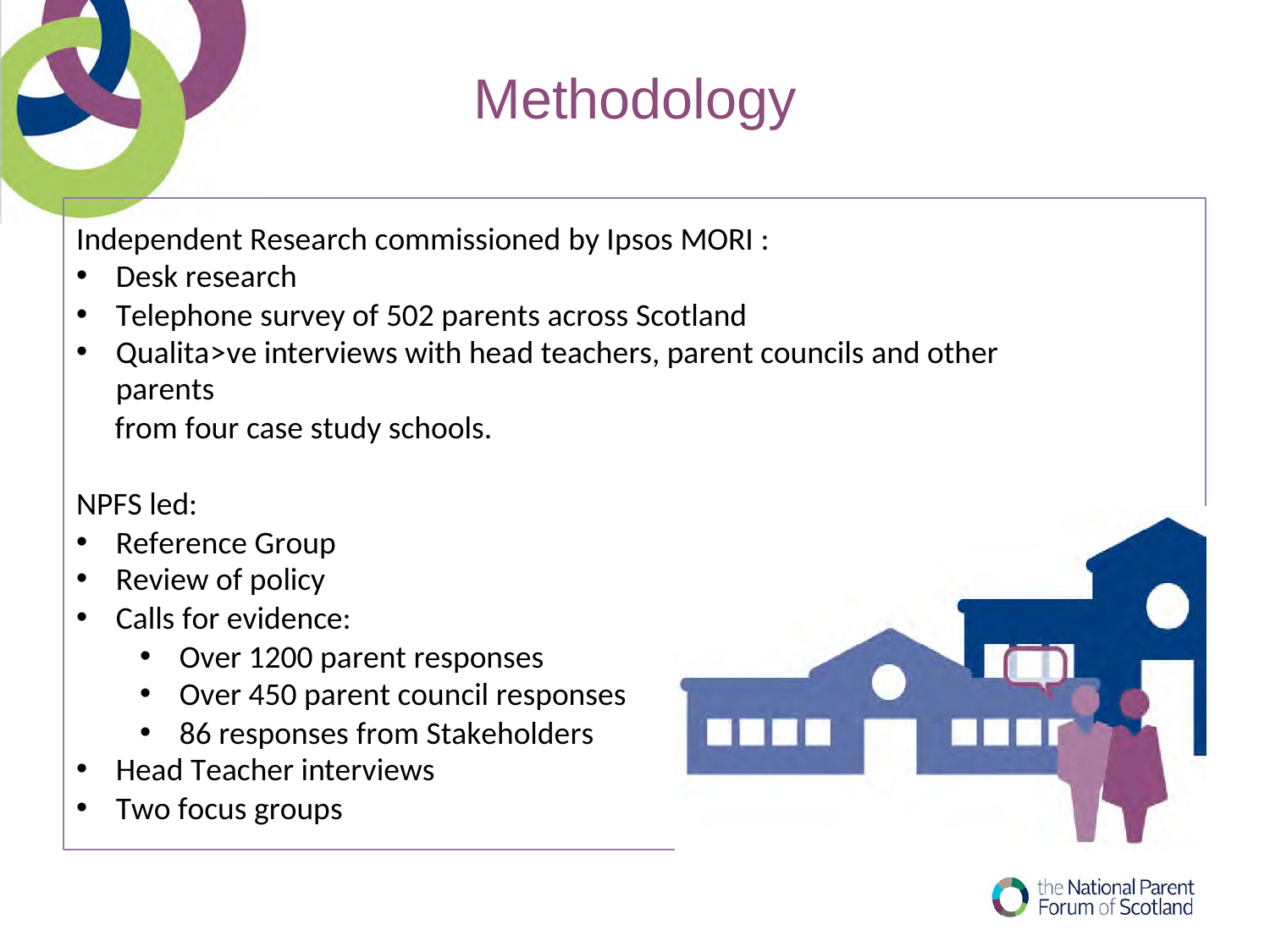

# Methodology

Independent Research commissioned by Ipsos MORI :
Desk research
Telephone survey of 502 parents across Scotland
Qualita>ve interviews with head teachers, parent councils and other parents
from four case study schools.

NPFS led:
Reference Group
Review of policy
Calls for evidence:
Over 1200 parent responses
Over 450 parent council responses
86 responses from Stakeholders
Head Teacher interviews
Two focus groups